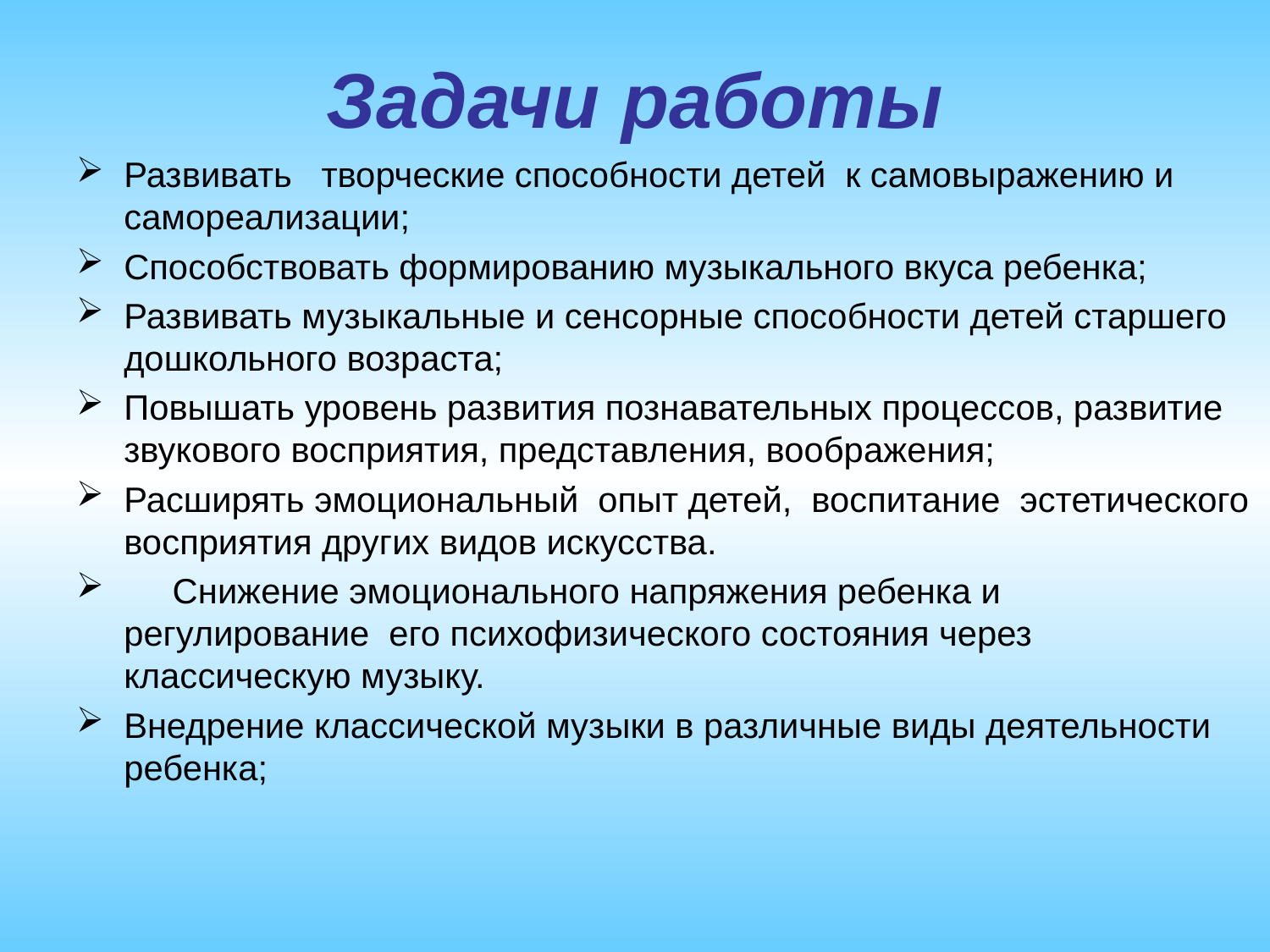

# Задачи работы
Развивать   творческие способности детей  к самовыражению и самореализации;
Способствовать формированию музыкального вкуса ребенка;
Развивать музыкальные и сенсорные способности детей старшего дошкольного возраста;
Повышать уровень развития познавательных процессов, развитие звукового восприятия, представления, воображения;
Расширять эмоциональный  опыт детей,  воспитание  эстетического восприятия других видов искусства.
     Снижение эмоционального напряжения ребенка и  регулирование  его психофизического состояния через классическую музыку.
Внедрение классической музыки в различные виды деятельности ребенка;